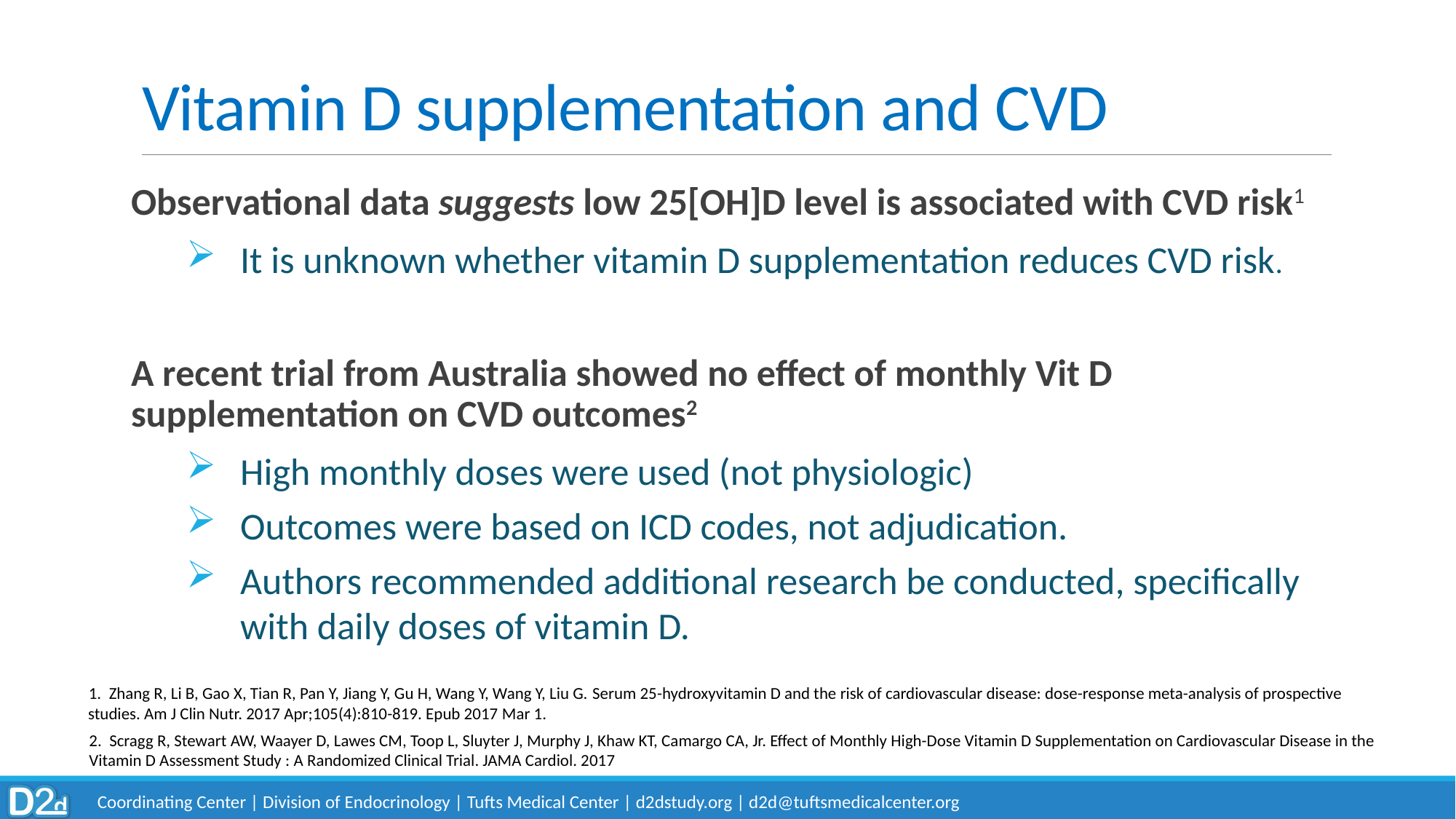

# Vitamin D supplementation and CVD
Observational data suggests low 25[OH]D level is associated with CVD risk1
It is unknown whether vitamin D supplementation reduces CVD risk.

A recent trial from Australia showed no effect of monthly Vit D supplementation on CVD outcomes2
High monthly doses were used (not physiologic)
Outcomes were based on ICD codes, not adjudication.
Authors recommended additional research be conducted, specifically with daily doses of vitamin D.

  Zhang R, Li B, Gao X, Tian R, Pan Y, Jiang Y, Gu H, Wang Y, Wang Y, Liu G. Serum 25-hydroxyvitamin D and the risk of cardiovascular disease: dose-response meta-analysis of prospective studies. Am J Clin Nutr. 2017 Apr;105(4):810-819. Epub 2017 Mar 1.

2.  Scragg R, Stewart AW, Waayer D, Lawes CM, Toop L, Sluyter J, Murphy J, Khaw KT, Camargo CA, Jr. Effect of Monthly High-Dose Vitamin D Supplementation on Cardiovascular Disease in the Vitamin D Assessment Study : A Randomized Clinical Trial. JAMA Cardiol. 2017